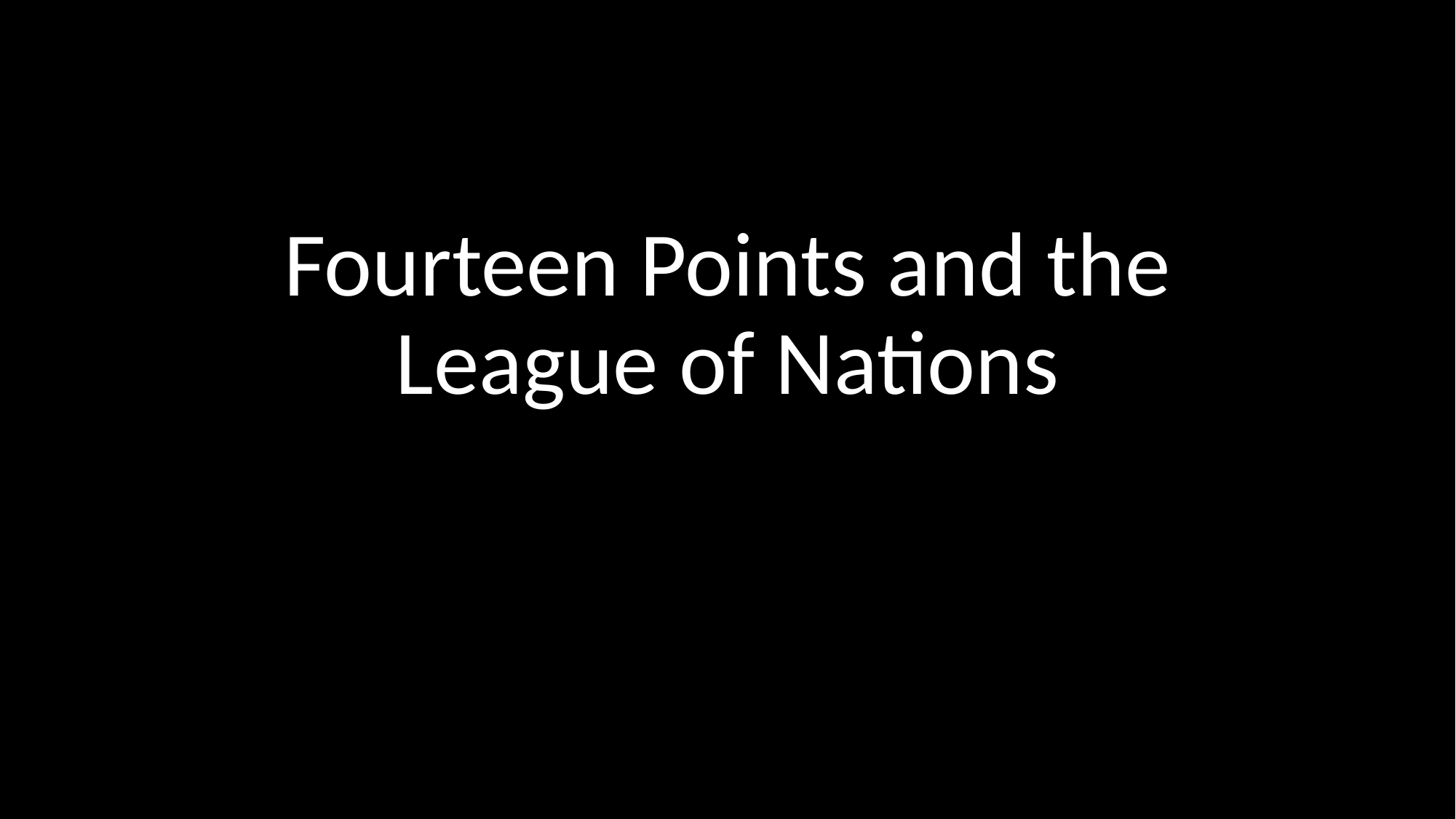

# Fourteen Points and the League of Nations